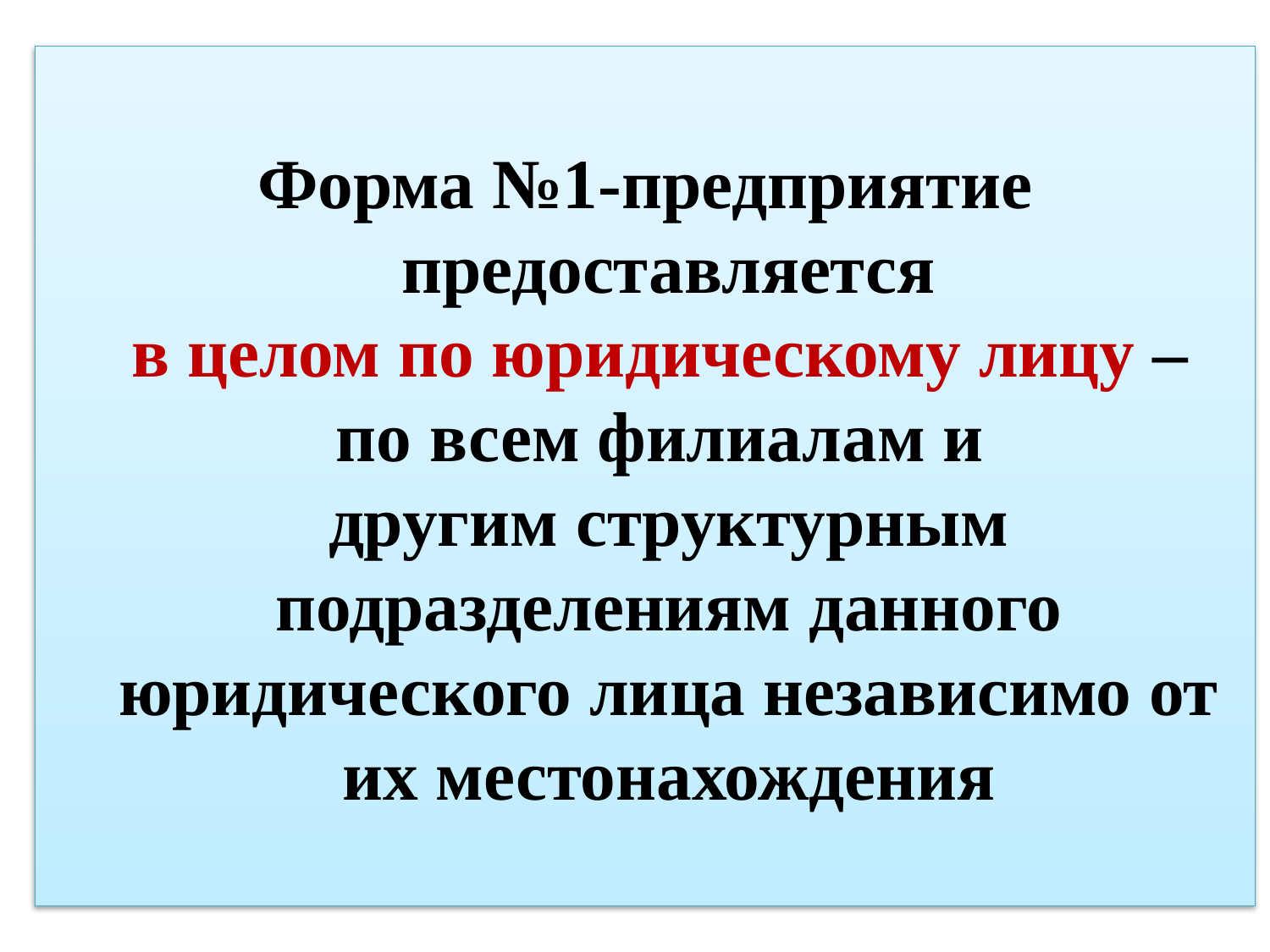

# Форма №1-предприятие предоставляется в целом по юридическому лицу – по всем филиалам и другим структурным подразделениям данного юридического лица независимо от их местонахождения